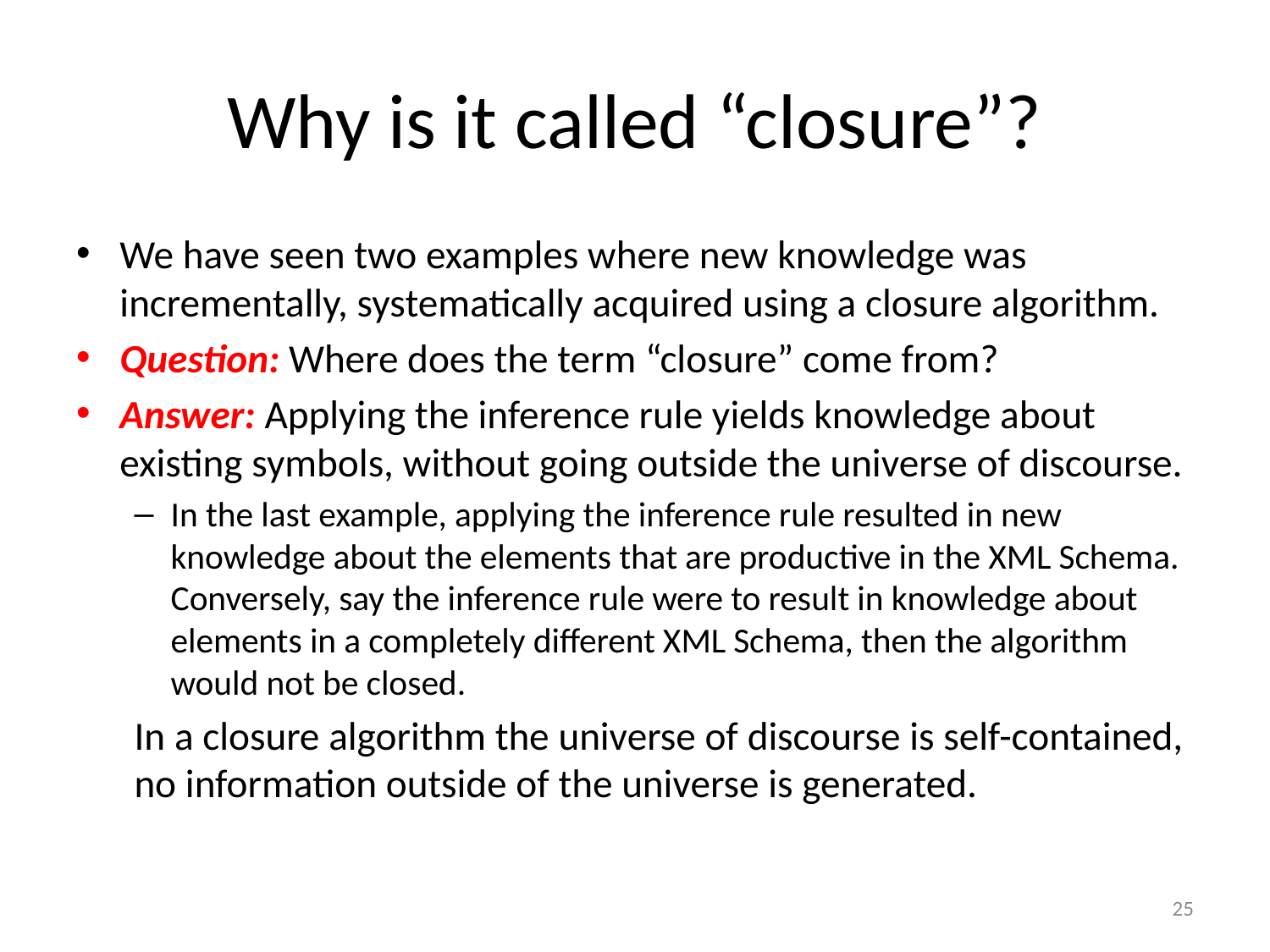

# Why is it called “closure”?
We have seen two examples where new knowledge was incrementally, systematically acquired using a closure algorithm.
Question: Where does the term “closure” come from?
Answer: Applying the inference rule yields knowledge about existing symbols, without going outside the universe of discourse.
In the last example, applying the inference rule resulted in new knowledge about the elements that are productive in the XML Schema. Conversely, say the inference rule were to result in knowledge about elements in a completely different XML Schema, then the algorithm would not be closed.
In a closure algorithm the universe of discourse is self-contained, no information outside of the universe is generated.
25